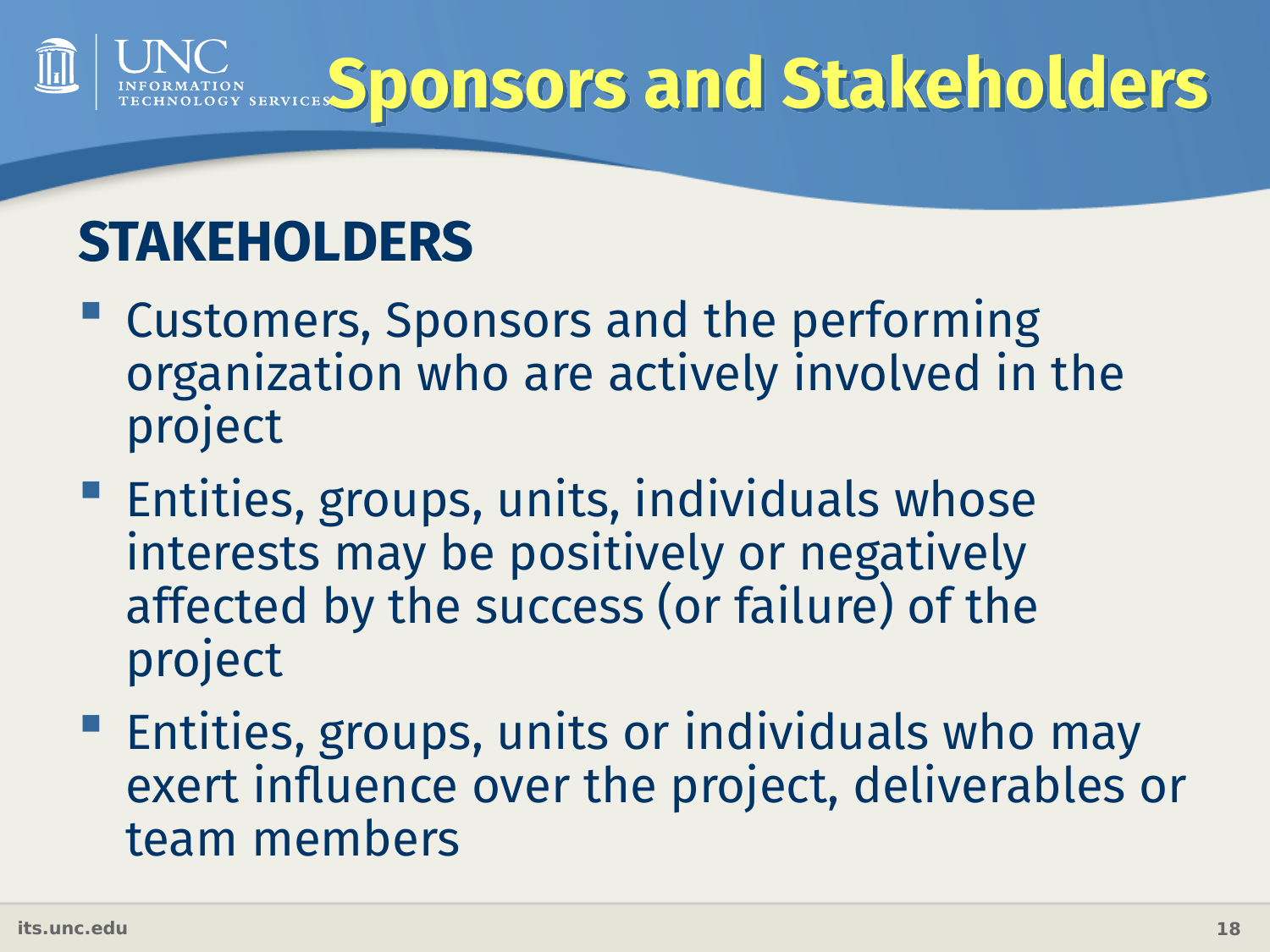

# Sponsors and Stakeholders
STAKEHOLDERS
Customers, Sponsors and the performing organization who are actively involved in the project
Entities, groups, units, individuals whose interests may be positively or negatively affected by the success (or failure) of the project
Entities, groups, units or individuals who may exert influence over the project, deliverables or team members